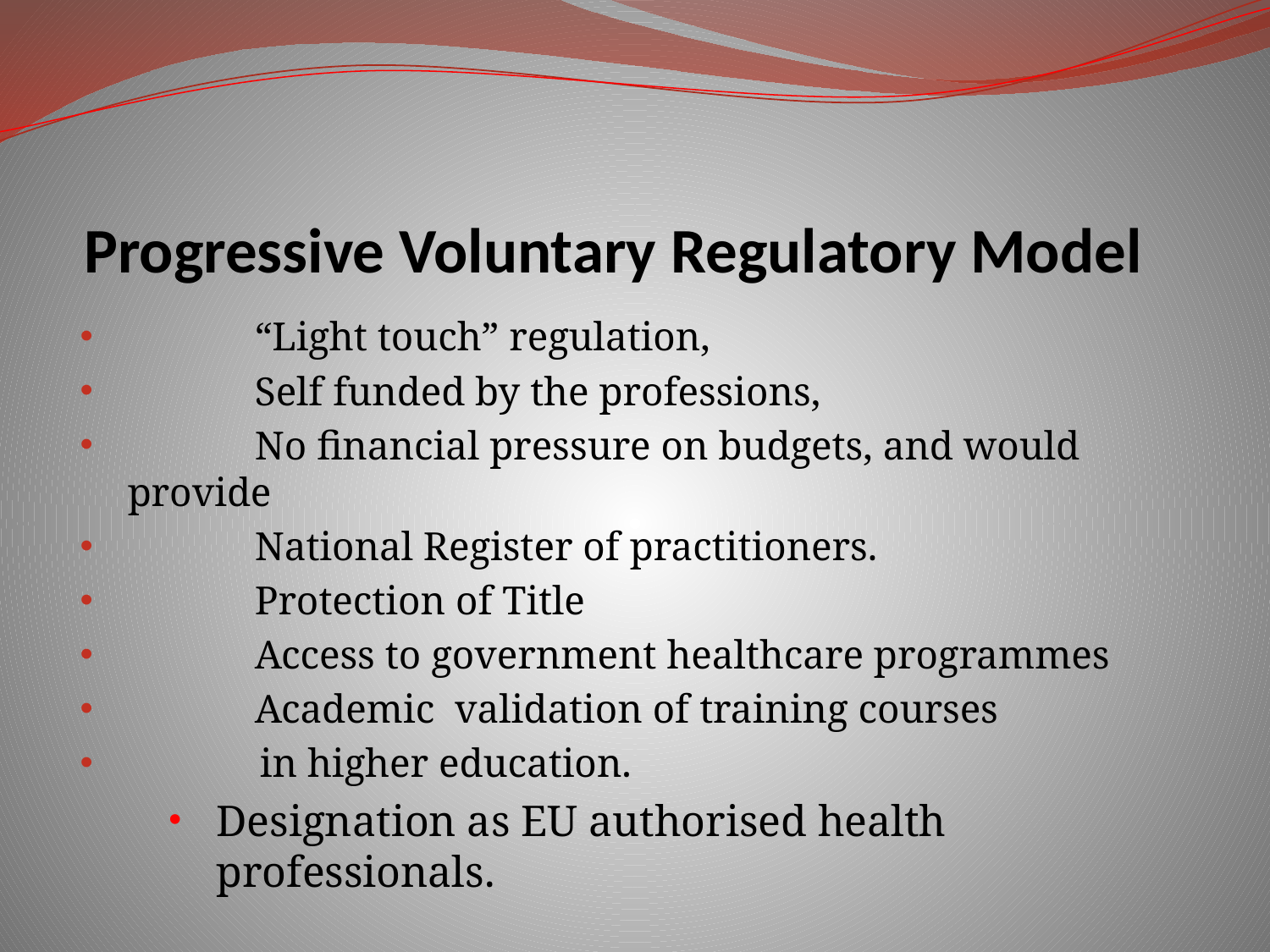

# Progressive Voluntary Regulatory Model
	“Light touch” regulation,
	Self funded by the professions,
	No financial pressure on budgets, and would provide
	National Register of practitioners.
	Protection of Title
	Access to government healthcare programmes
	Academic  validation of training courses
             in higher education.
Designation as EU authorised health professionals.

 –